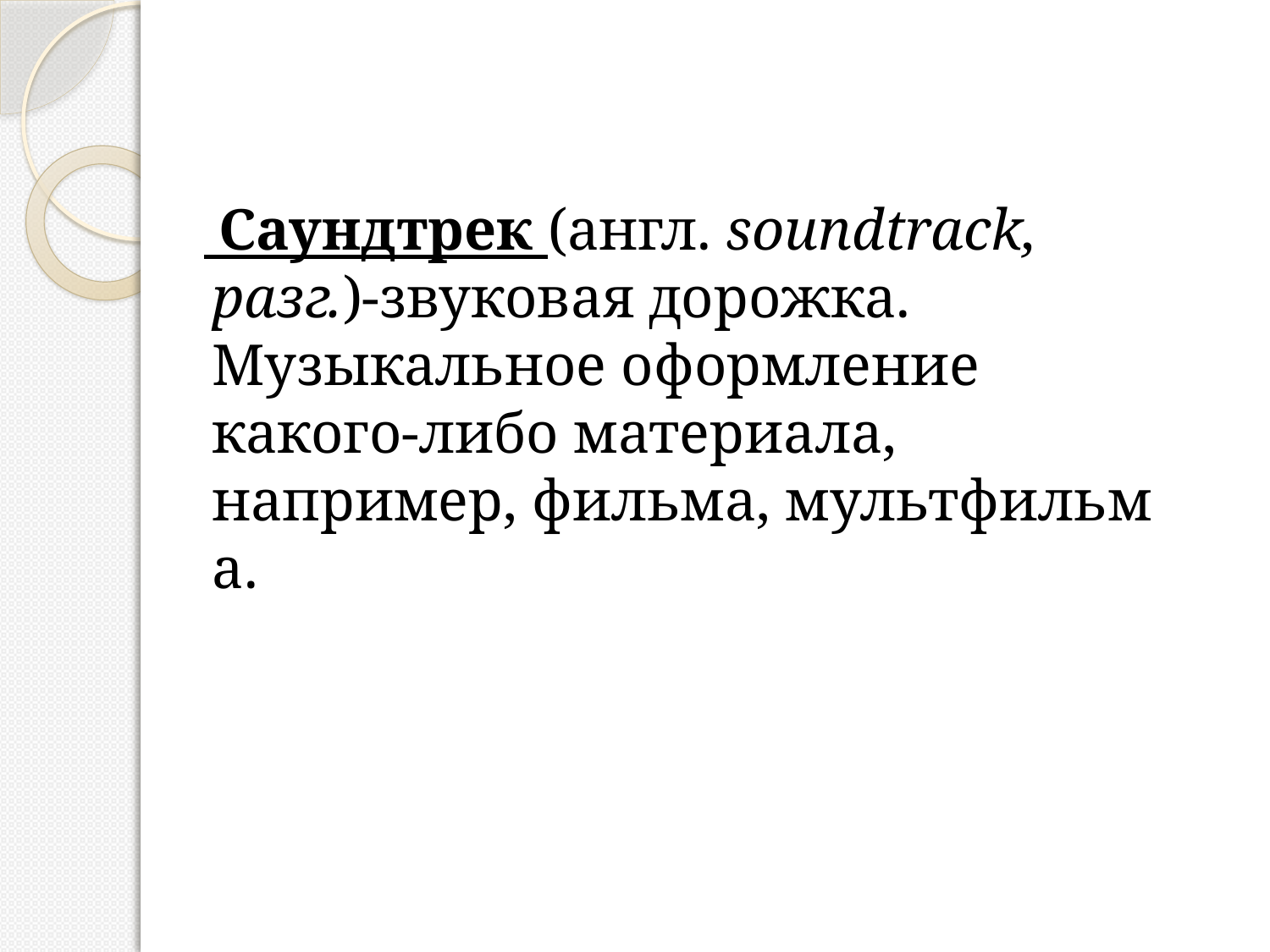

Саундтрек (англ. soundtrack, разг.)-звуковая дорожка. Музыкальное оформление какого-либо материала, например, фильма, мультфильма.